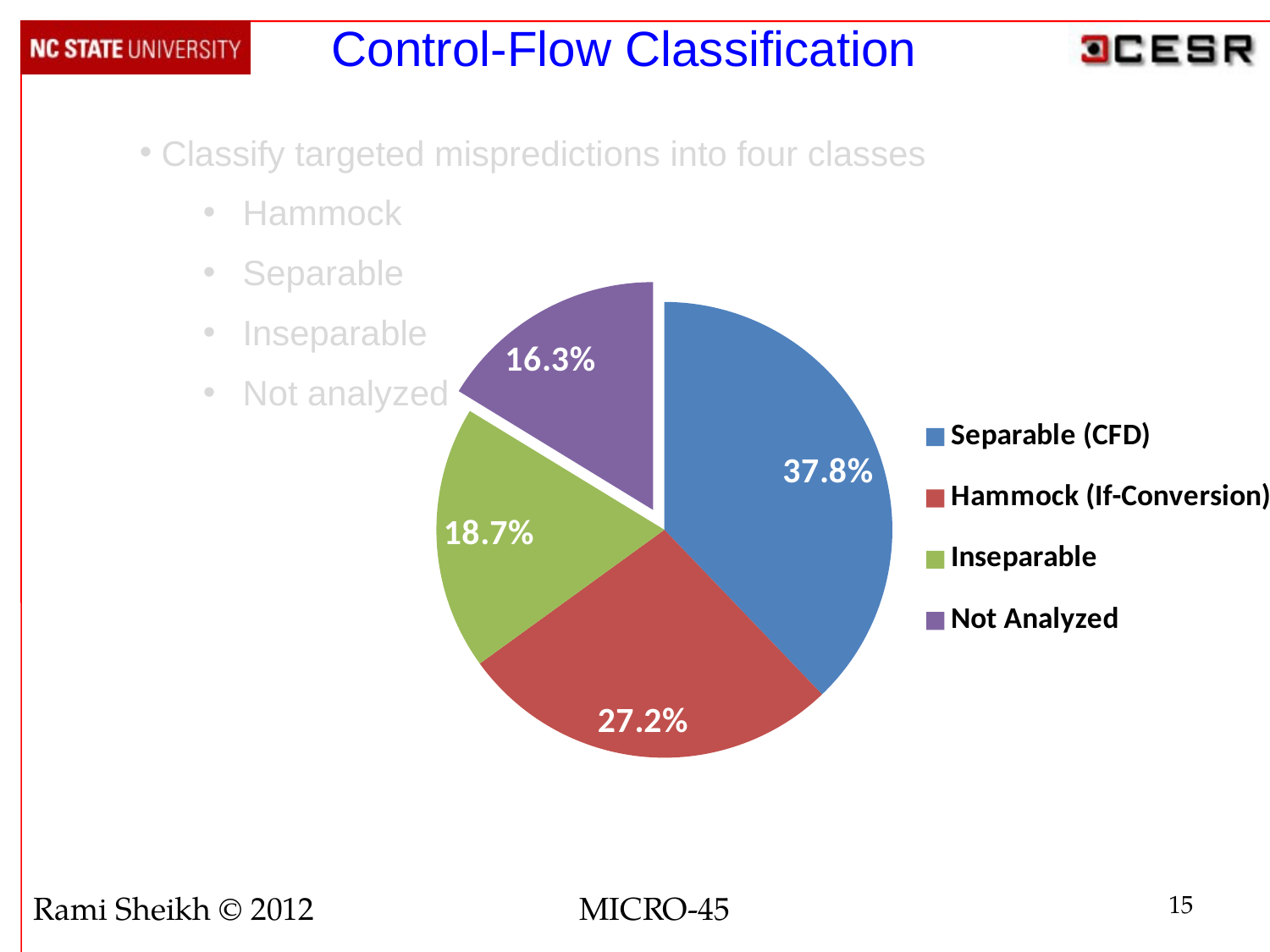

Control-Flow Classification
 Classify targeted mispredictions into four classes
Hammock
Separable
Inseparable
Not analyzed

### Chart

| Category |  |
|---|---|
| Separable (CFD) | 0.37840371854048716 |
| Hammock (If-Conversion) | 0.27175664142064865 |
| Inseparable | 0.18718026315815617 |
| Not Analyzed | 0.16265937688070792 |
Rami Sheikh © 2012                                 MICRO-45
15